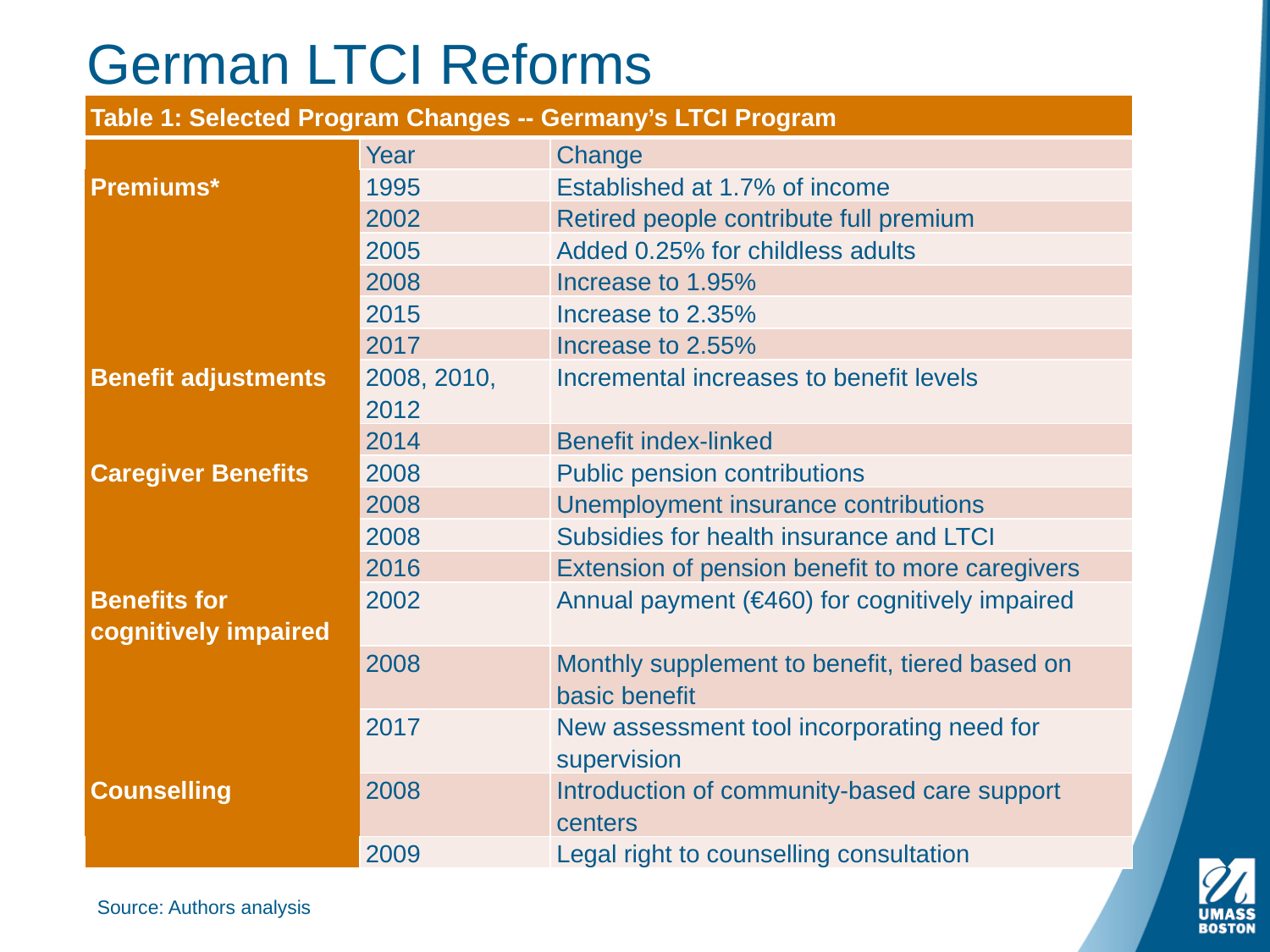

# German LTCI Reforms
| Table 1: Selected Program Changes -- Germany’s LTCI Program |  |  |
| --- | --- | --- |
|  | Year | Change |
| Premiums\* | 1995 | Established at 1.7% of income |
|  | 2002 | Retired people contribute full premium |
|  | 2005 | Added 0.25% for childless adults |
|  | 2008 | Increase to 1.95% |
|  | 2015 | Increase to 2.35% |
|  | 2017 | Increase to 2.55% |
| Benefit adjustments | 2008, 2010, 2012 | Incremental increases to benefit levels |
|  | 2014 | Benefit index-linked |
| Caregiver Benefits | 2008 | Public pension contributions |
|  | 2008 | Unemployment insurance contributions |
|  | 2008 | Subsidies for health insurance and LTCI |
|  | 2016 | Extension of pension benefit to more caregivers |
| Benefits for cognitively impaired | 2002 | Annual payment (€460) for cognitively impaired |
|  | 2008 | Monthly supplement to benefit, tiered based on basic benefit |
|  | 2017 | New assessment tool incorporating need for supervision |
| Counselling | 2008 | Introduction of community-based care support centers |
|  | 2009 | Legal right to counselling consultation |
Source: Authors analysis